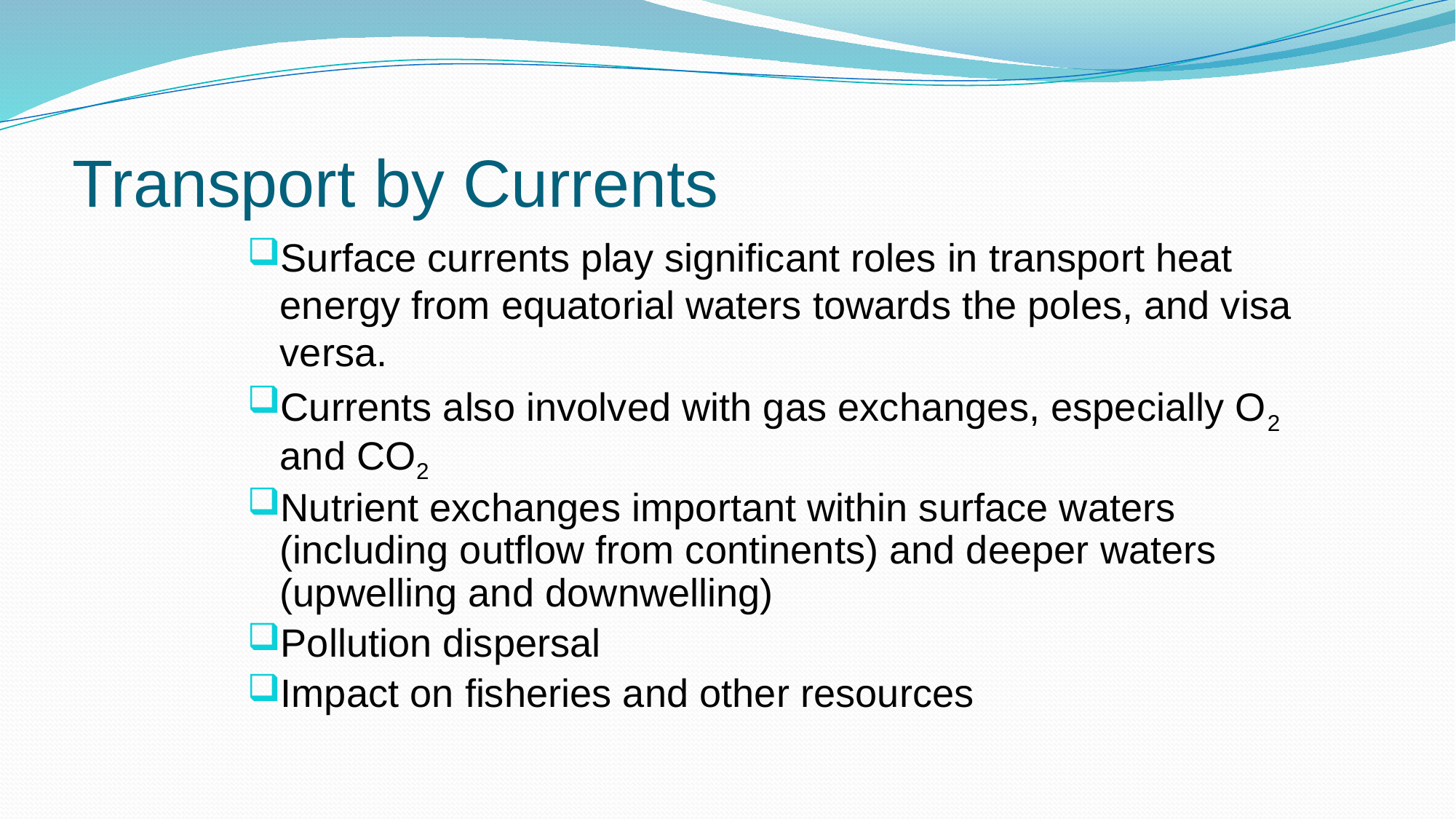

# Transport by Currents
Surface currents play significant roles in transport heat energy from equatorial waters towards the poles, and visa versa.
Currents also involved with gas exchanges, especially O2 and CO2
Nutrient exchanges important within surface waters (including outflow from continents) and deeper waters (upwelling and downwelling)
Pollution dispersal
Impact on fisheries and other resources